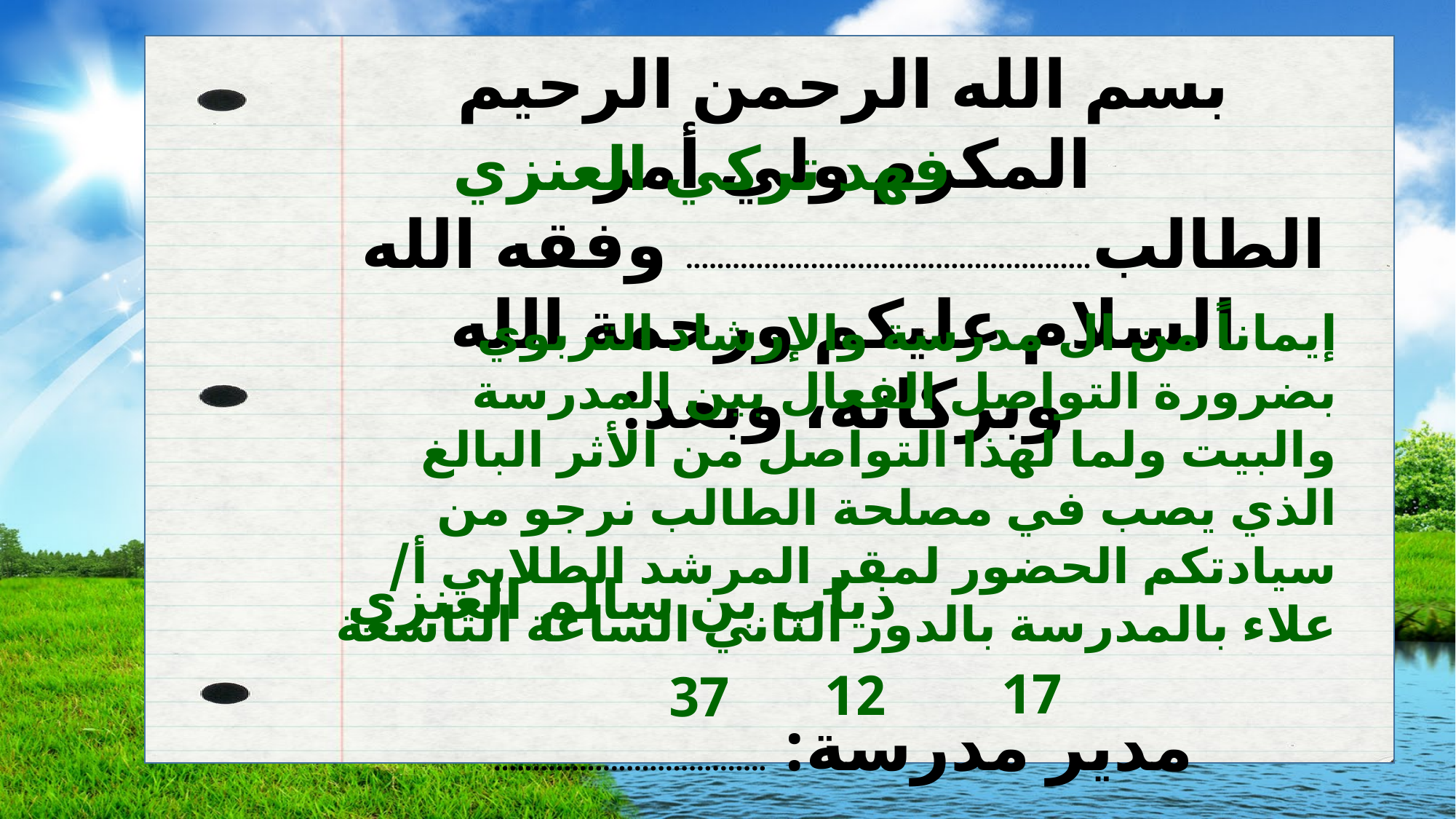

بسم الله الرحمن الرحيم
المكرم ولي أمر الطالب.................................................... وفقه الله السلام عليكم ورحمة الله وبركاته، وبعد:

مدير مدرسة: ...................................

.........................../...................../................14هـ
فهد تركي العنزي
إيماناً من ال مدرسة والإرشاد التربوي بضرورة التواصل الفعال بين المدرسة والبيت ولما لهذا التواصل من الأثر البالغ الذي يصب في مصلحة الطالب نرجو من سيادتكم الحضور لمقر المرشد الطلابي أ/ علاء بالمدرسة بالدور الثاني الساعة التاسعة
ذياب بن سالم العنزي
17
12
37